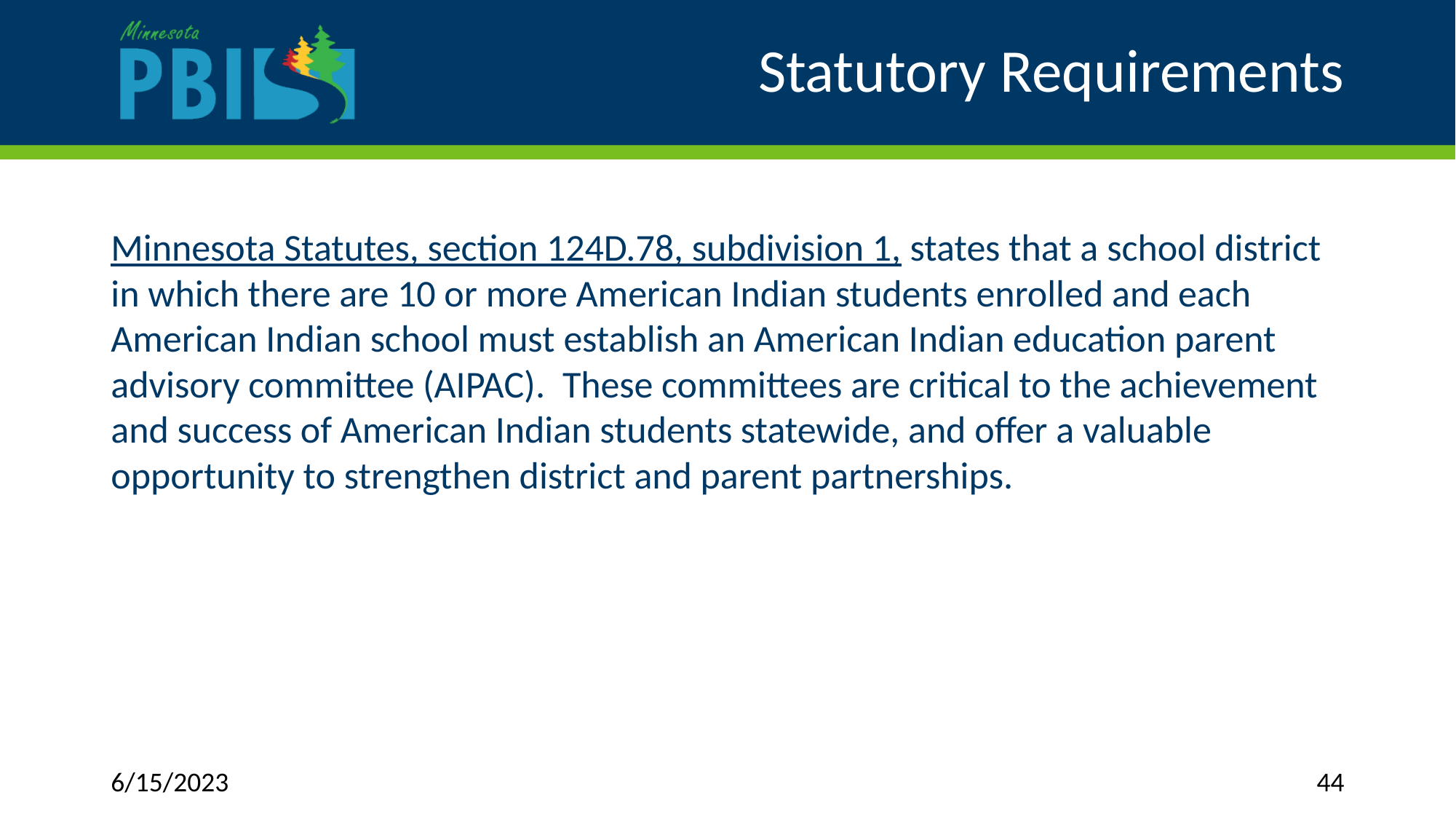

# Statutory Requirements
Minnesota Statutes, section 124D.78, subdivision 1, states that a school district in which there are 10 or more American Indian students enrolled and each American Indian school must establish an American Indian education parent advisory committee (AIPAC).  These committees are critical to the achievement and success of American Indian students statewide, and offer a valuable opportunity to strengthen district and parent partnerships.
6/15/2023
44